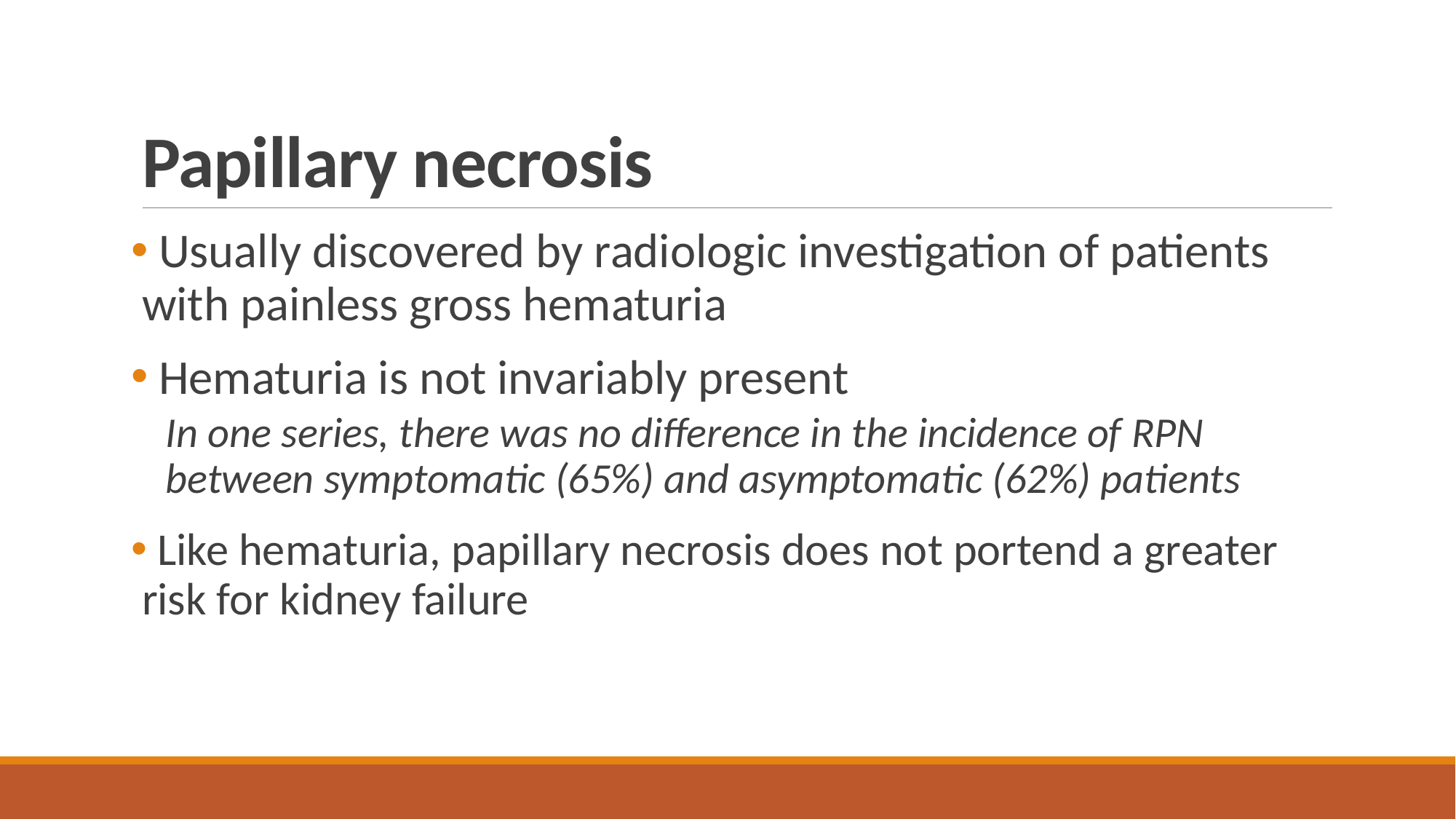

# Papillary necrosis
 Usually discovered by radiologic investigation of patients with painless gross hematuria
 Hematuria is not invariably present
In one series, there was no difference in the incidence of RPN between symptomatic (65%) and asymptomatic (62%) patients
 Like hematuria, papillary necrosis does not portend a greater risk for kidney failure